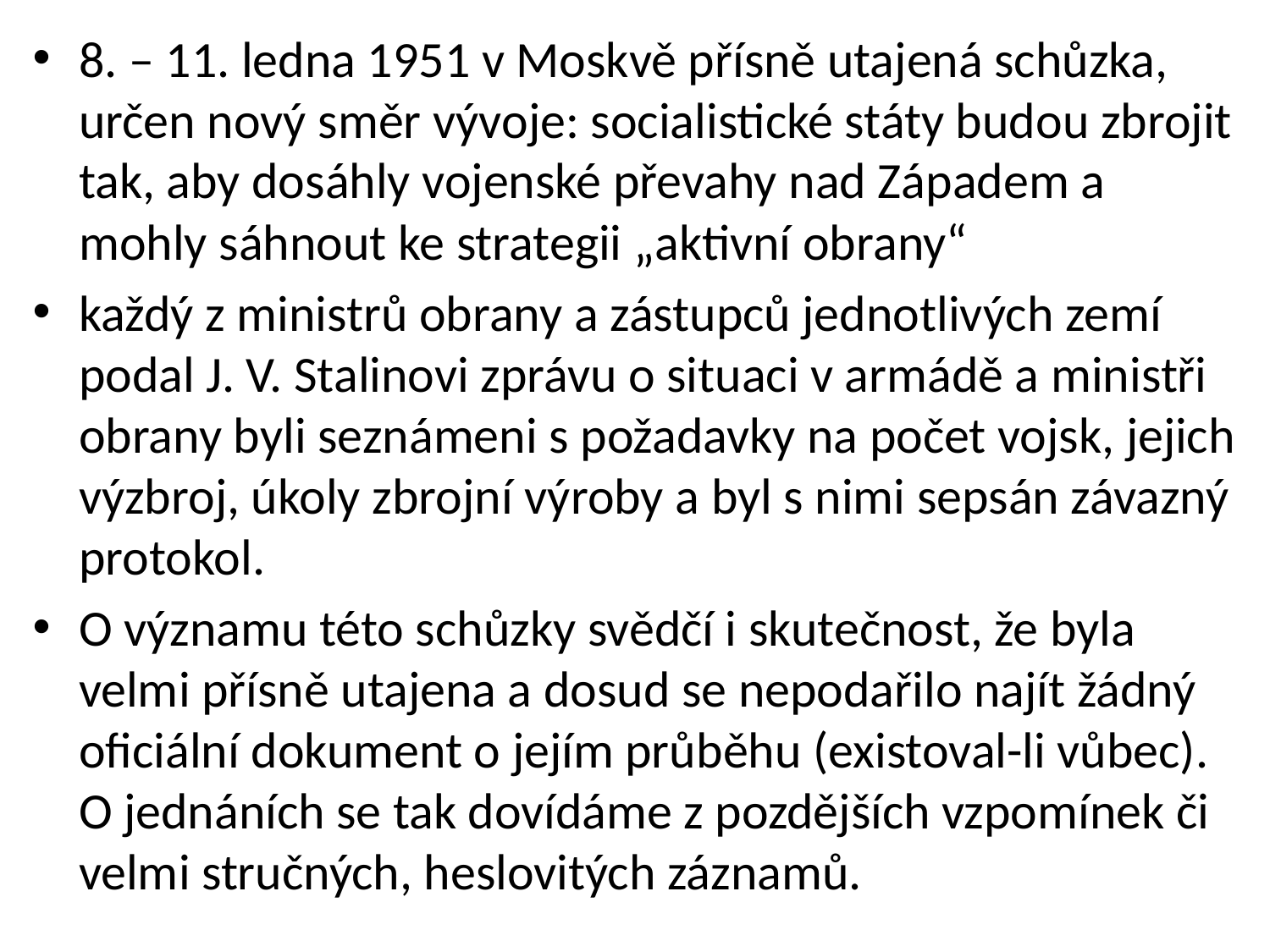

8. – 11. ledna 1951 v Moskvě přísně utajená schůzka, určen nový směr vývoje: socialistické státy budou zbrojit tak, aby dosáhly vojenské převahy nad Západem a mohly sáhnout ke strategii „aktivní obrany“
každý z ministrů obrany a zástupců jednotlivých zemí podal J. V. Stalinovi zprávu o situaci v armádě a ministři obrany byli seznámeni s požadavky na počet vojsk, jejich výzbroj, úkoly zbrojní výroby a byl s nimi sepsán závazný protokol.
O významu této schůzky svědčí i skutečnost, že byla velmi přísně utajena a dosud se nepodařilo najít žádný oficiální dokument o jejím průběhu (existoval-li vůbec). O jednáních se tak dovídáme z pozdějších vzpomínek či velmi stručných, heslovitých záznamů.